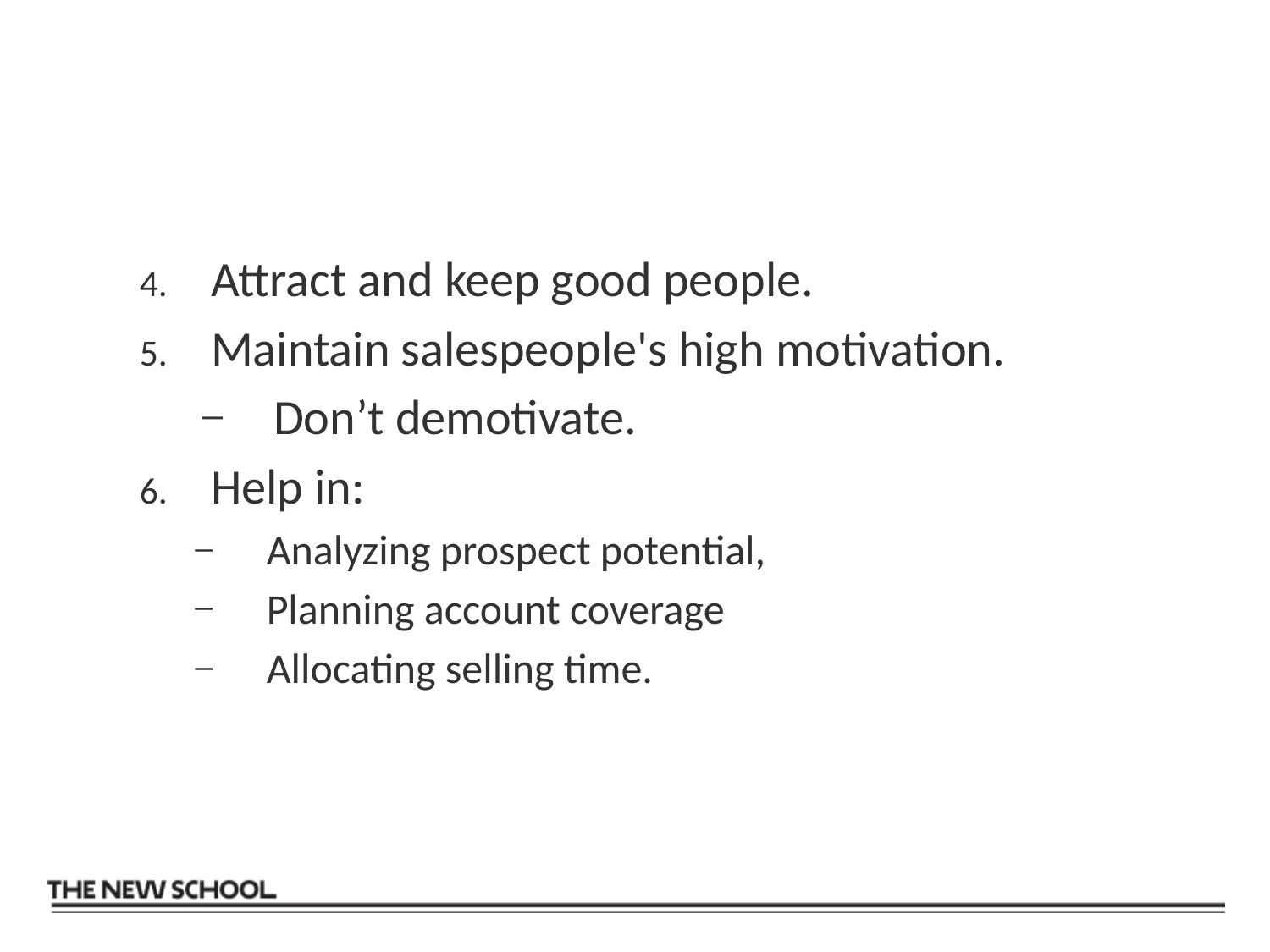

#
Attract and keep good people.
Maintain salespeople's high motivation.
Don’t demotivate.
Help in:
Analyzing prospect potential,
Planning account coverage
Allocating selling time.